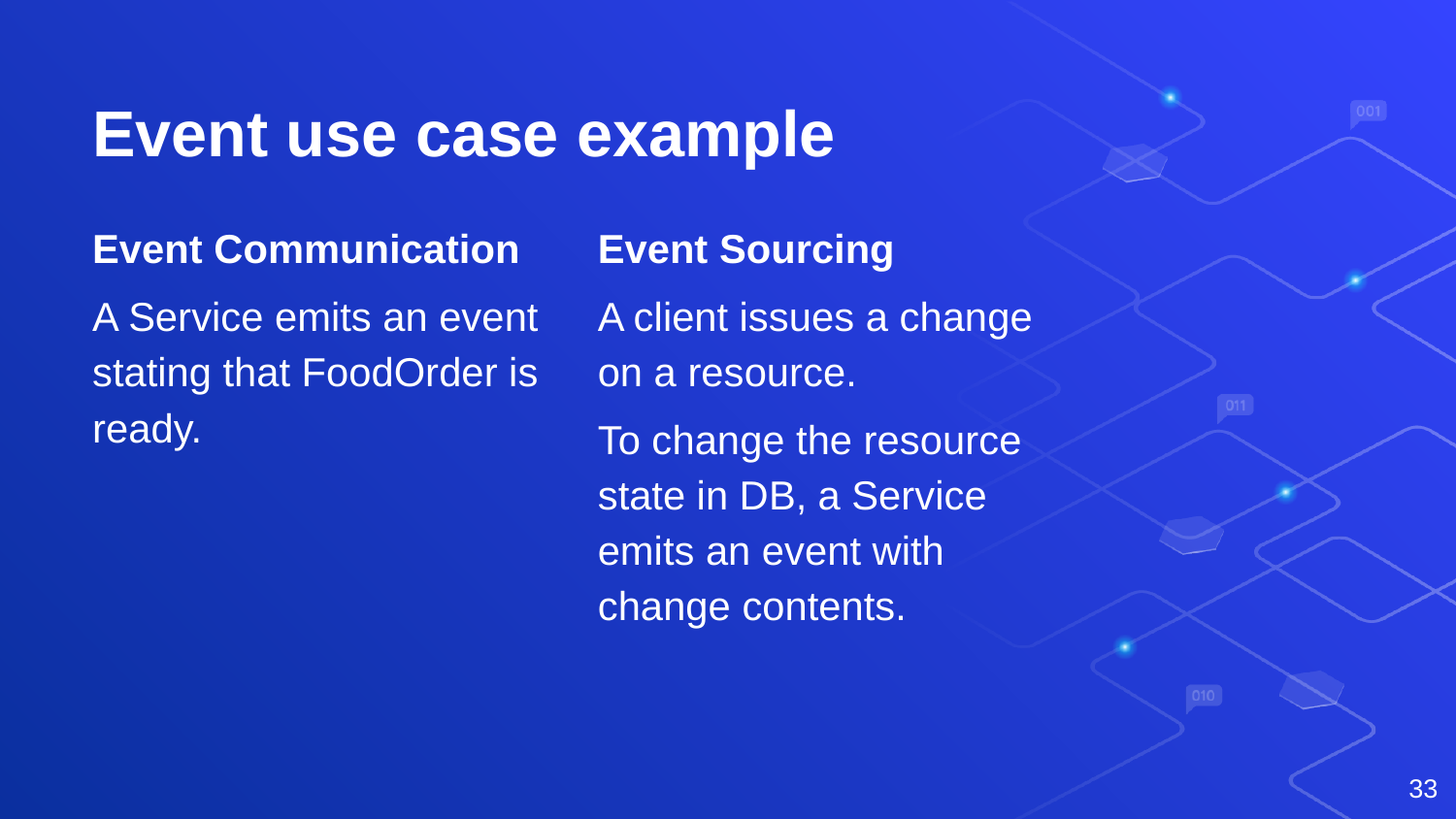

# Event use case example
Event Communication
A Service emits an event stating that FoodOrder is ready.
Event Sourcing
A client issues a change on a resource.
To change the resource state in DB, a Service emits an event with change contents.
33